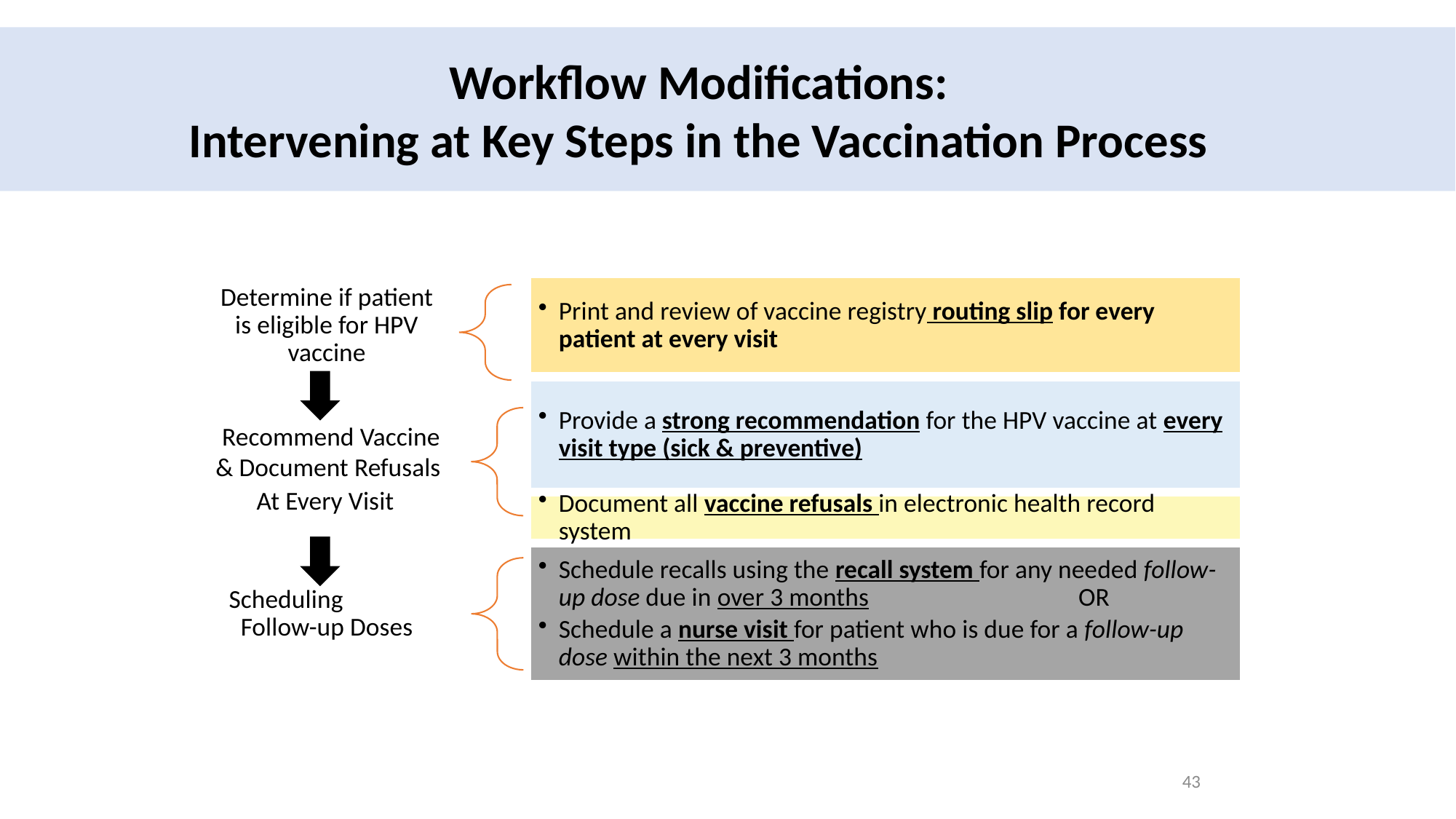

#
Workflow Modifications:
Intervening at Key Steps in the Vaccination Process
Determine if patient is eligible for HPV vaccine
Print and review of vaccine registry routing slip for every patient at every visit
Recommend Vaccine & Document Refusals
At Every Visit
Provide a strong recommendation for the HPV vaccine at every visit type (sick & preventive)

Document all vaccine refusals in electronic health record system
Scheduling               Follow-up Doses
Schedule recalls using the recall system for any needed follow-up dose due in over 3 months                                    OR
Schedule a nurse visit for patient who is due for a follow-up dose within the next 3 months

43